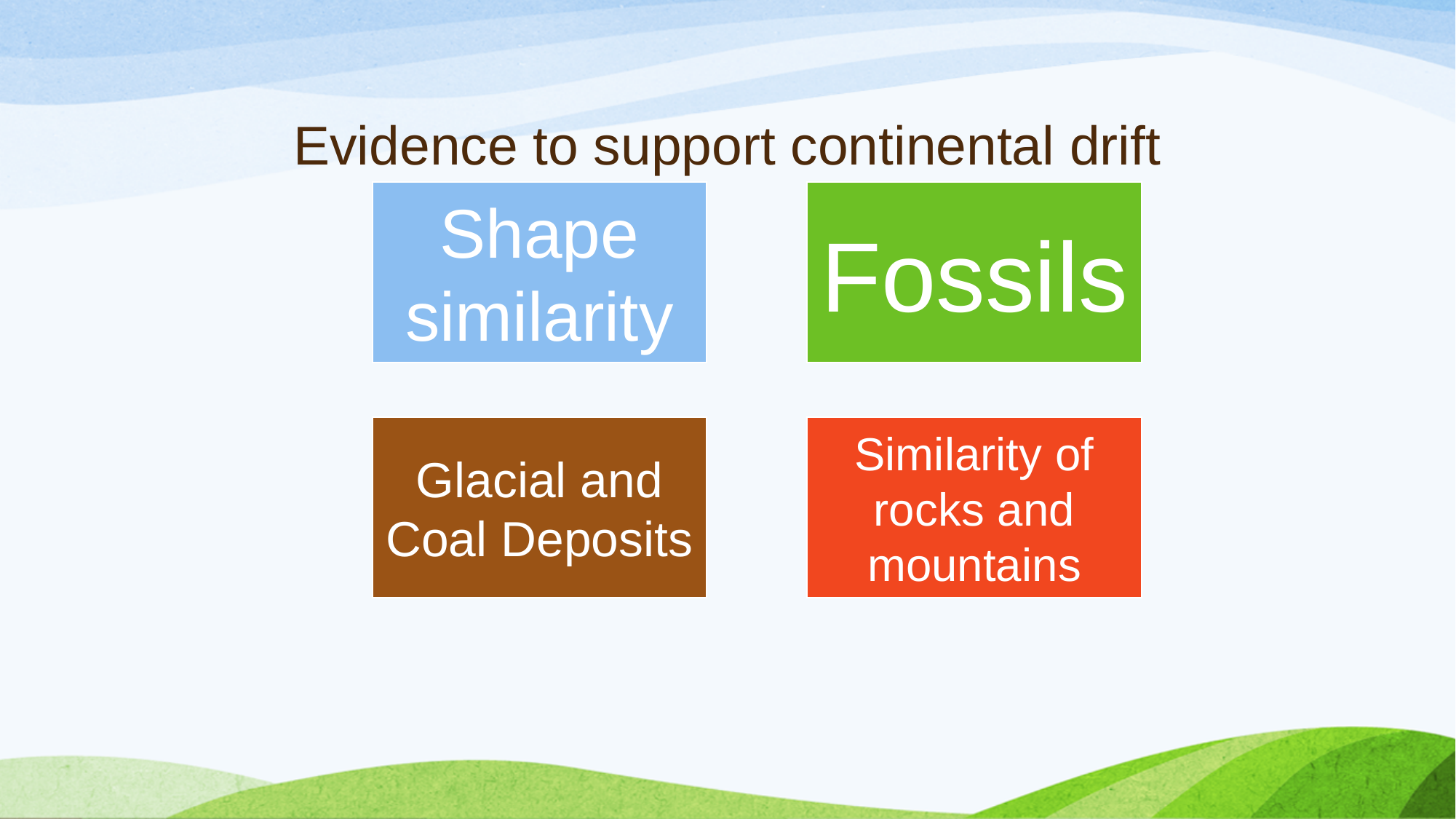

# Evidence to support continental drift
Shape similarity
Fossils
Glacial and Coal Deposits
Similarity of rocks and mountains